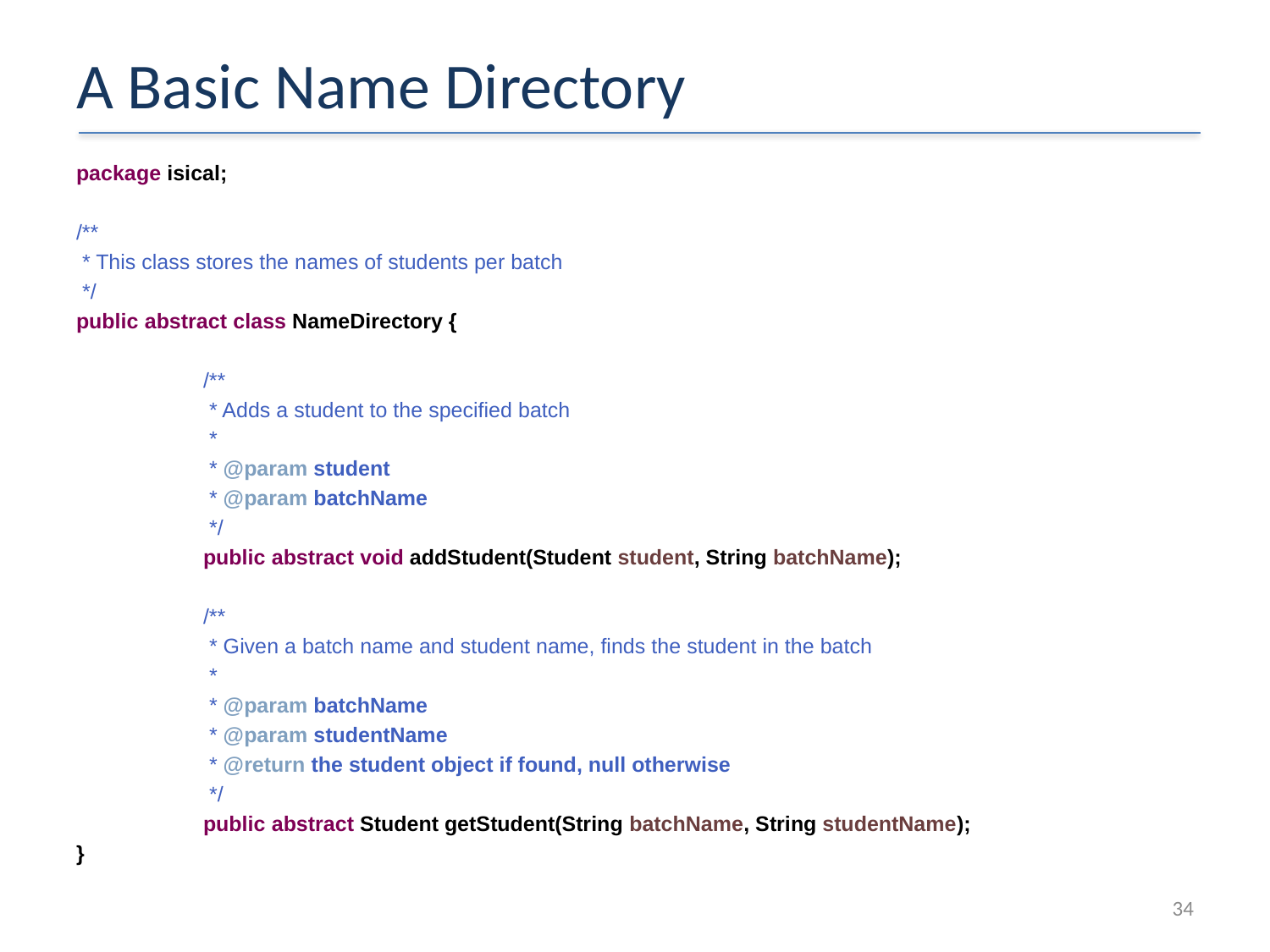

# A Basic Name Directory
package isical;

/**
 * This class stores the names of students per batch
 */
public abstract class NameDirectory {

	/**
	 * Adds a student to the specified batch
	 *
	 * @param student
	 * @param batchName
	 */
	public abstract void addStudent(Student student, String batchName);

	/**
	 * Given a batch name and student name, finds the student in the batch
	 *
	 * @param batchName
	 * @param studentName
	 * @return the student object if found, null otherwise
	 */
	public abstract Student getStudent(String batchName, String studentName);
}
34